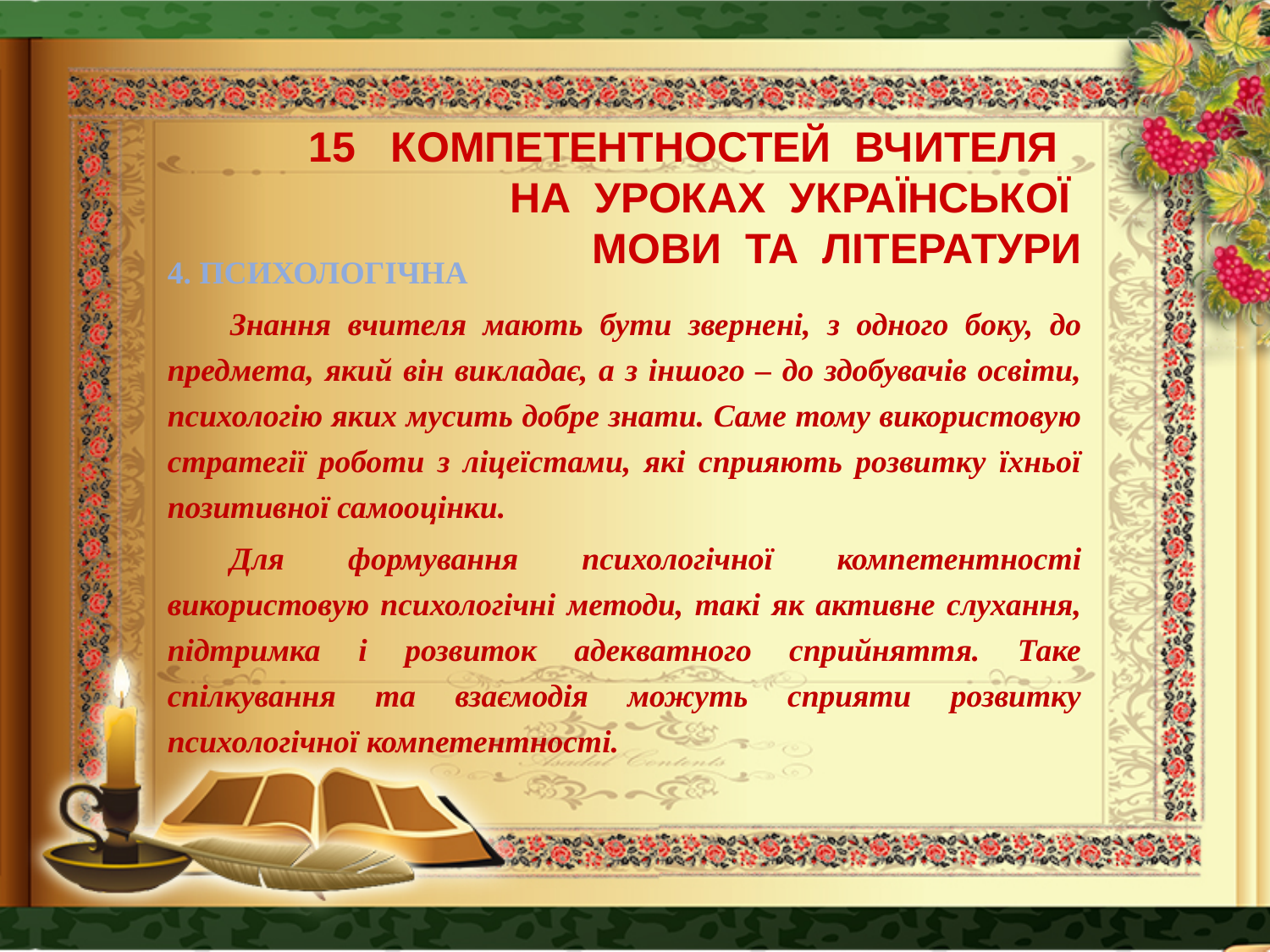

# 15   компетентностей  вчителя на  уроках  української мови  та  літератури
4. Психологічна
Знання вчителя мають бути звернені, з одного боку, до предмета, який він викладає, а з іншого – до здобувачів освіти, психологію яких мусить добре знати. Саме тому використовую стратегії роботи з ліцеїстами, які сприяють розвитку їхньої позитивної самооцінки.
Для формування психологічної компетентності використовую психологічні методи, такі як активне слухання, підтримка і розвиток адекватного сприйняття. Таке спілкування та взаємодія можуть сприяти розвитку психологічної компетентності.